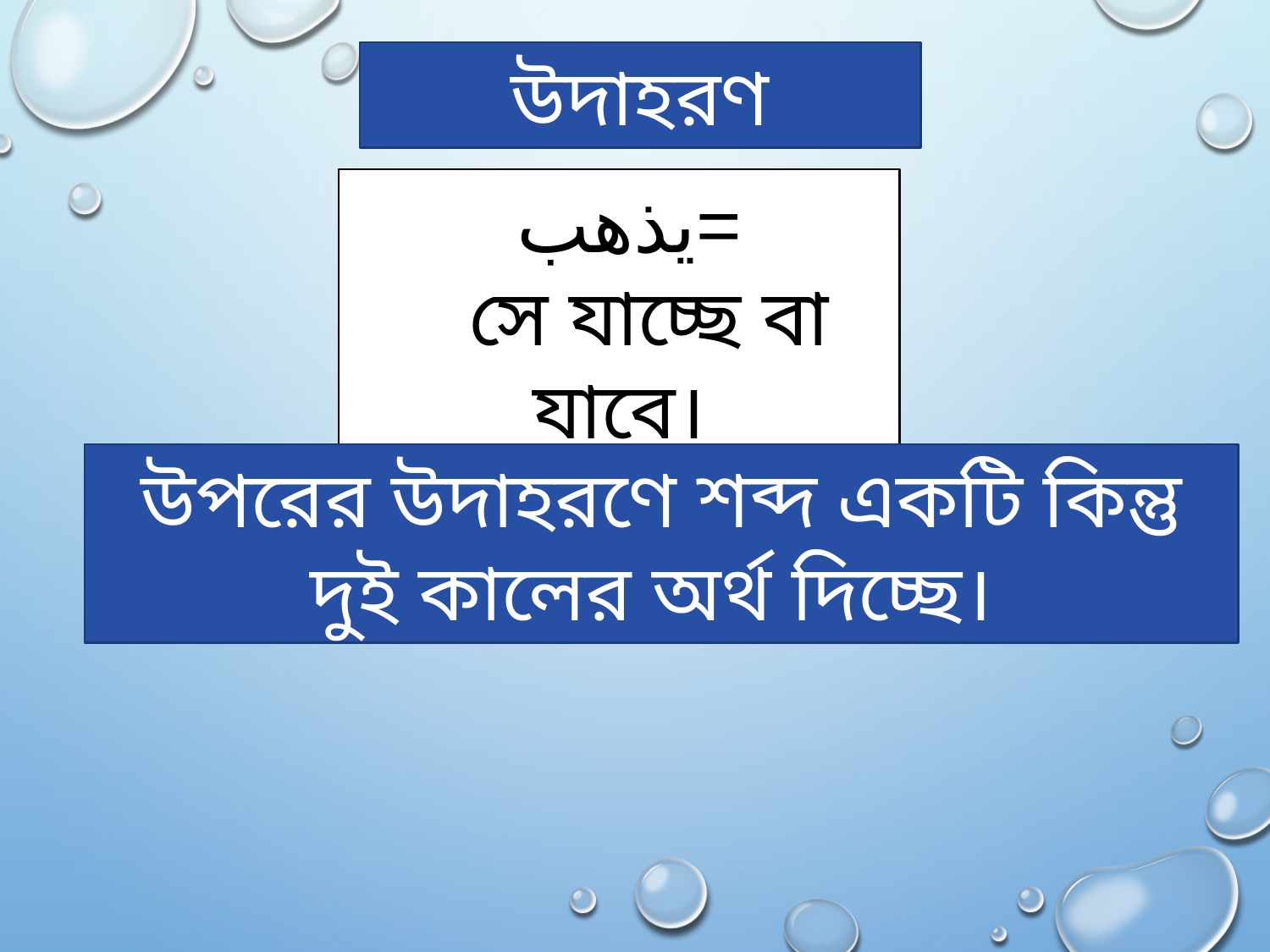

উদাহরণ
 يذهب=
   সে যাচ্ছে বা যাবে।
উপরের উদাহরণে শব্দ একটি কিন্তু দুই কালের অর্থ দিচ্ছে।